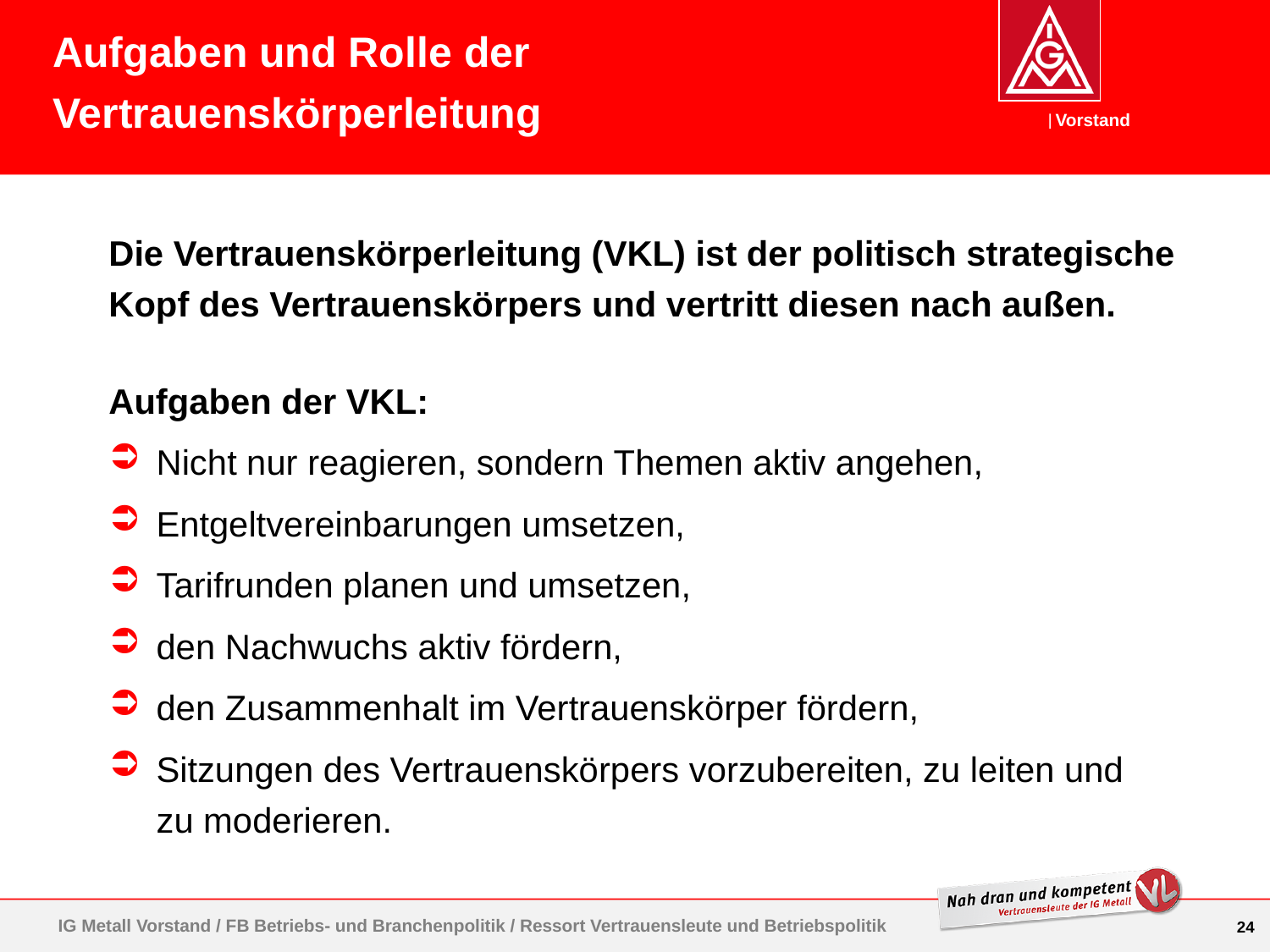

Aufgaben und Rolle der Vertrauenskörperleitung
Die Vertrauenskörperleitung (VKL) ist der politisch strategische Kopf des Vertrauenskörpers und vertritt diesen nach außen.
Aufgaben der VKL:
Nicht nur reagieren, sondern Themen aktiv angehen,
Entgeltvereinbarungen umsetzen,
Tarifrunden planen und umsetzen,
den Nachwuchs aktiv fördern,
den Zusammenhalt im Vertrauenskörper fördern,
Sitzungen des Vertrauenskörpers vorzubereiten, zu leiten und zu moderieren.
IG Metall Vorstand / FB Betriebs- und Branchenpolitik / Ressort Vertrauensleute und Betriebspolitik
24